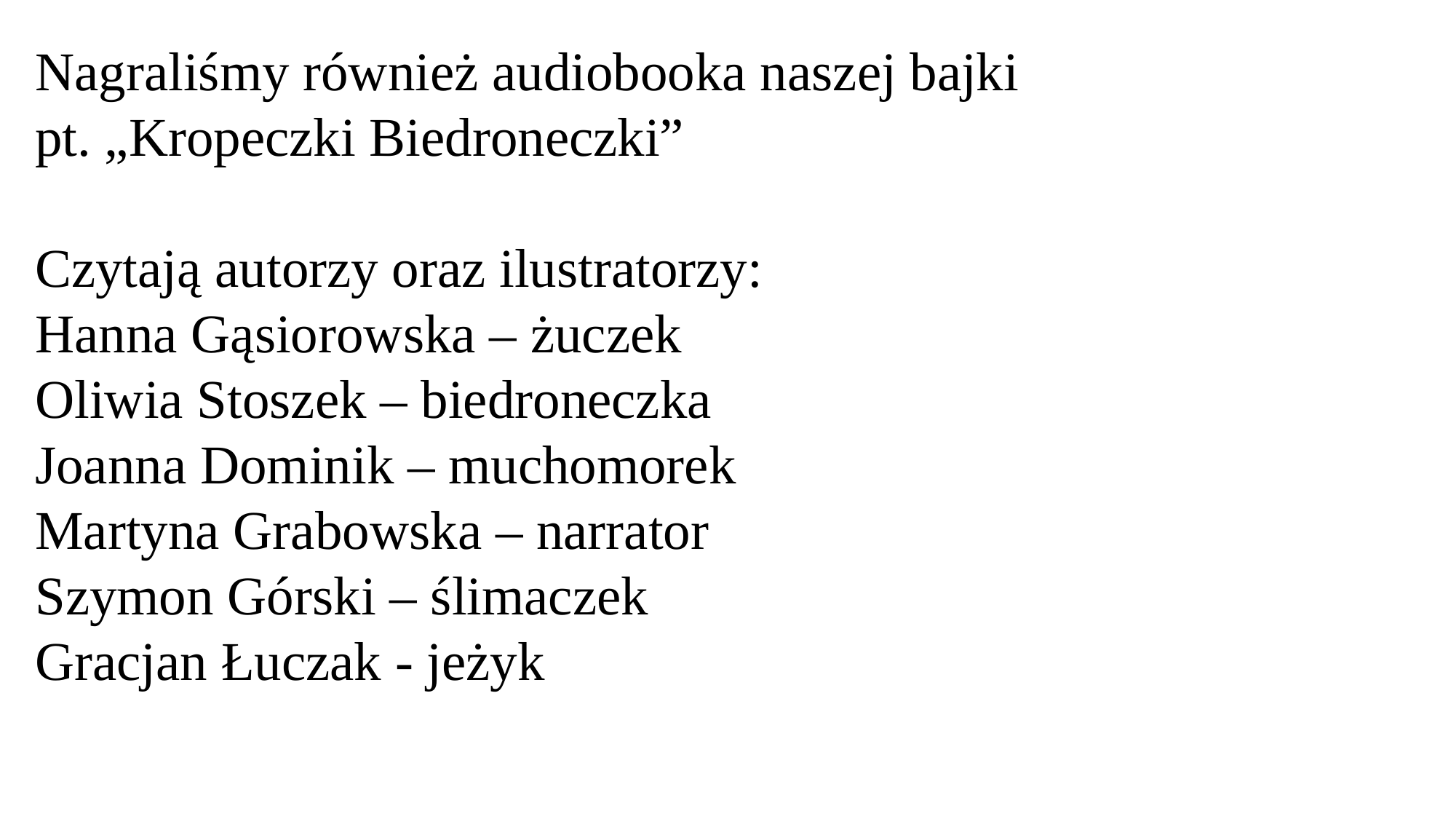

Nagraliśmy również audiobooka naszej bajki
pt. „Kropeczki Biedroneczki”

Czytają autorzy oraz ilustratorzy:
Hanna Gąsiorowska – żuczek
Oliwia Stoszek – biedroneczka
Joanna Dominik – muchomorek
Martyna Grabowska – narrator
Szymon Górski – ślimaczek
Gracjan Łuczak - jeżyk